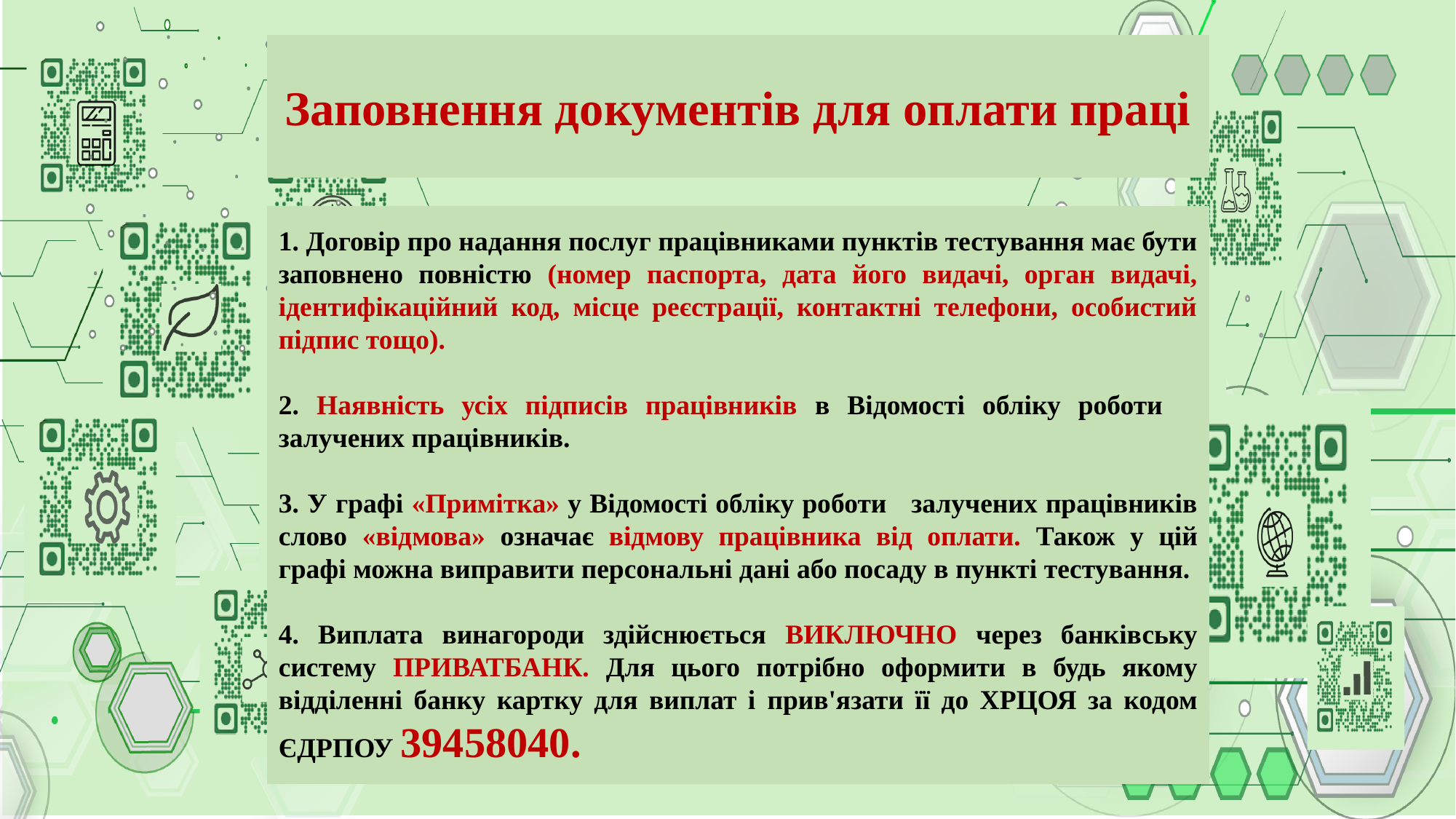

Заповнення документів для оплати праці
1. Договір про надання послуг працівниками пунктів тестування має бути заповнено повністю (номер паспорта, дата його видачі, орган видачі, ідентифікаційний код, місце реєстрації, контактні телефони, особистий підпис тощо).

2. Наявність усіх підписів працівників в Відомості обліку роботи   залучених працівників.

3. У графі «Примітка» у Відомості обліку роботи   залучених працівників слово «відмова» означає відмову працівника від оплати. Також у цій графі можна виправити персональні дані або посаду в пункті тестування.

4. Виплата винагороди здійснюється ВИКЛЮЧНО через банківську систему ПРИВАТБАНК. Для цього потрібно оформити в будь якому відділенні банку картку для виплат і прив'язати її до ХРЦОЯ за кодом ЄДРПОУ 39458040.